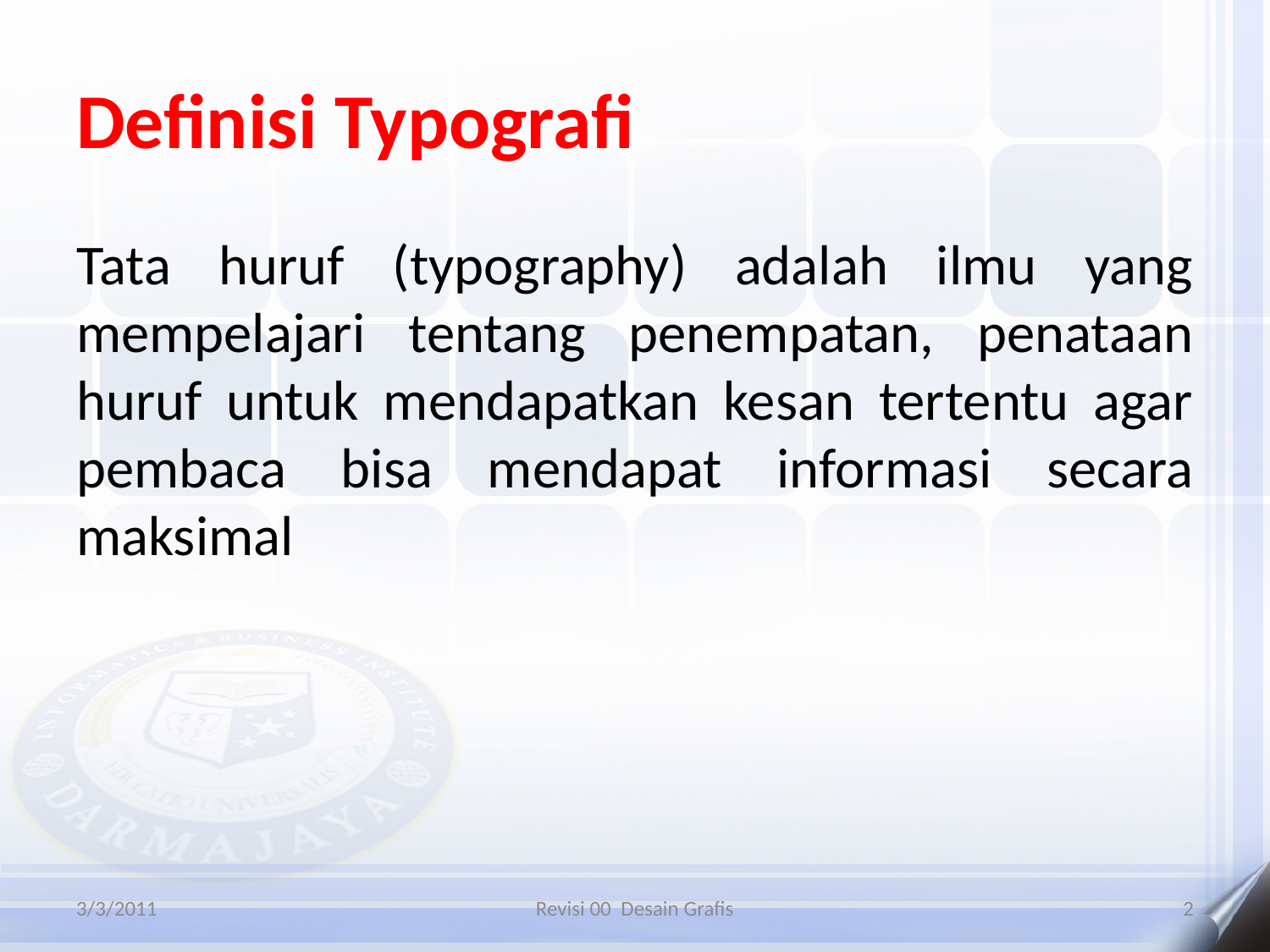

# Definisi Typografi
Tata huruf (typography) adalah ilmu yang mempelajari tentang penempatan, penataan huruf untuk mendapatkan kesan tertentu agar pembaca bisa mendapat informasi secara maksimal

3/3/2011
Revisi 00  Desain Grafis
2